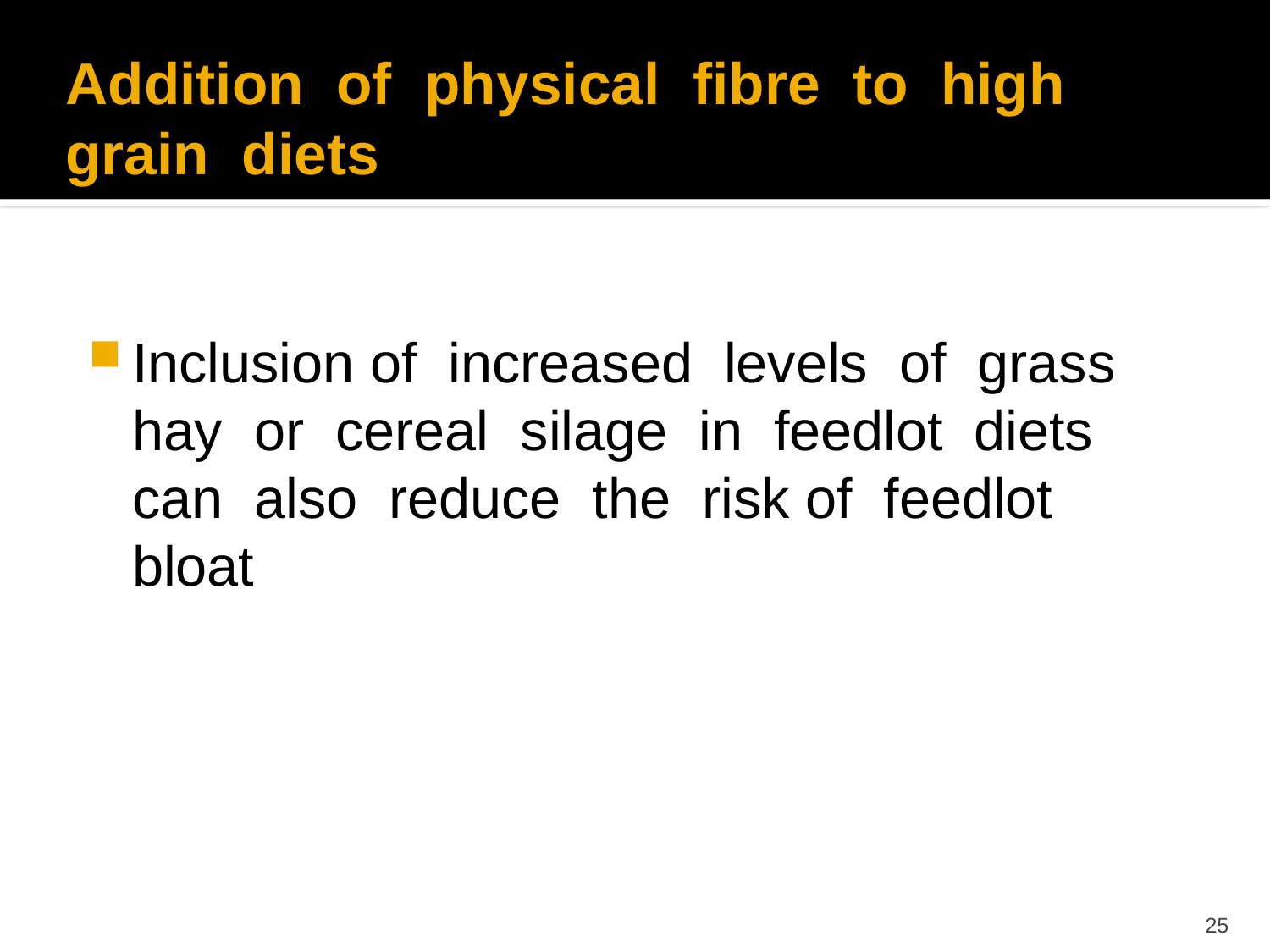

# Addition  of  physical  fibre  to  high  grain  diets

Inclusion of  increased  levels  of  grass  hay  or  cereal  silage  in  feedlot  diets  can  also  reduce  the  risk of  feedlot  bloat
25